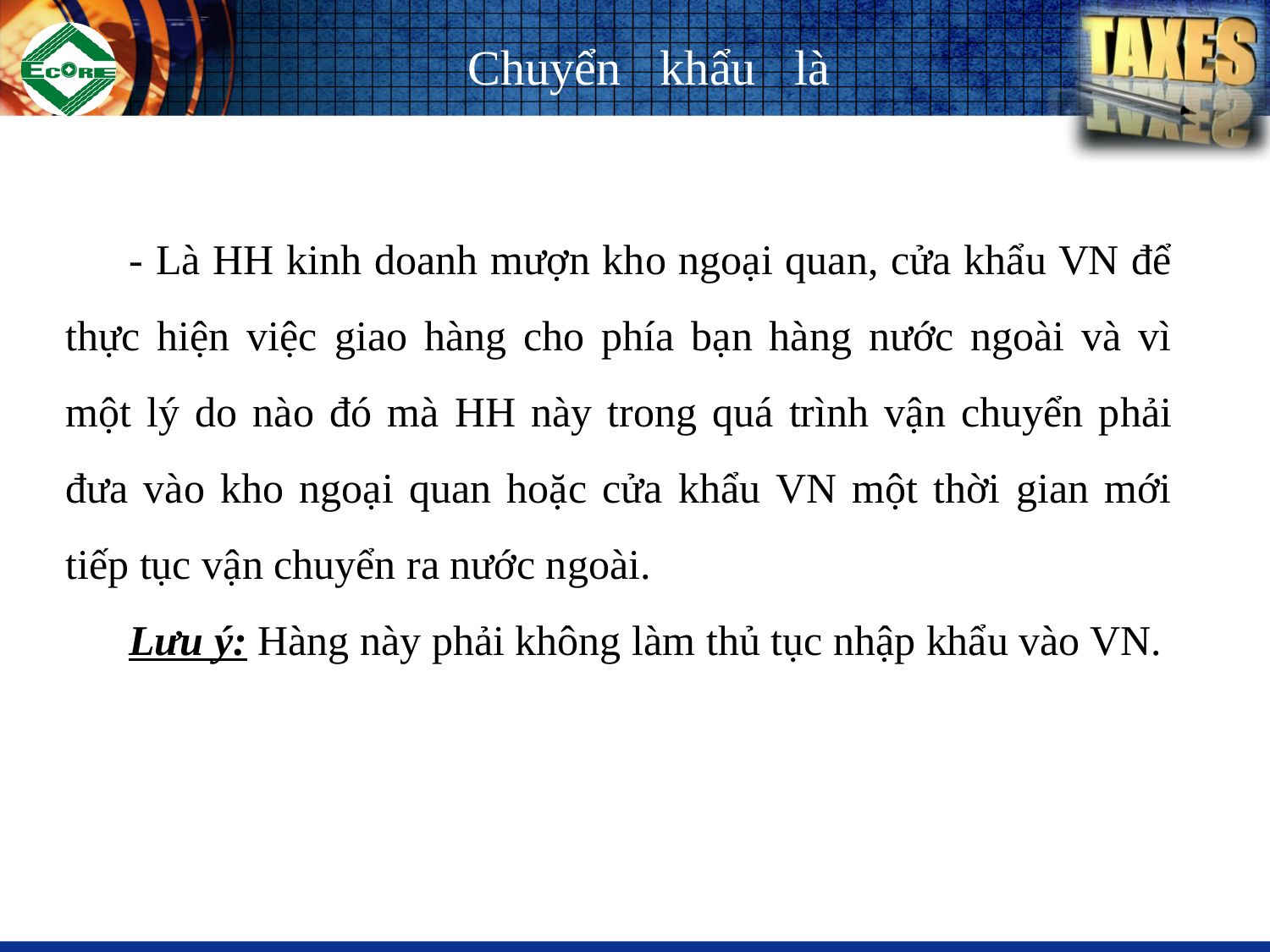

Chuyển khẩu là gì???
- Là HH kinh doanh mượn kho ngoại quan, cửa khẩu VN để thực hiện việc giao hàng cho phía bạn hàng nước ngoài và vì một lý do nào đó mà HH này trong quá trình vận chuyển phải đưa vào kho ngoại quan hoặc cửa khẩu VN một thời gian mới tiếp tục vận chuyển ra nước ngoài.
Lưu ý: Hàng này phải không làm thủ tục nhập khẩu vào VN.